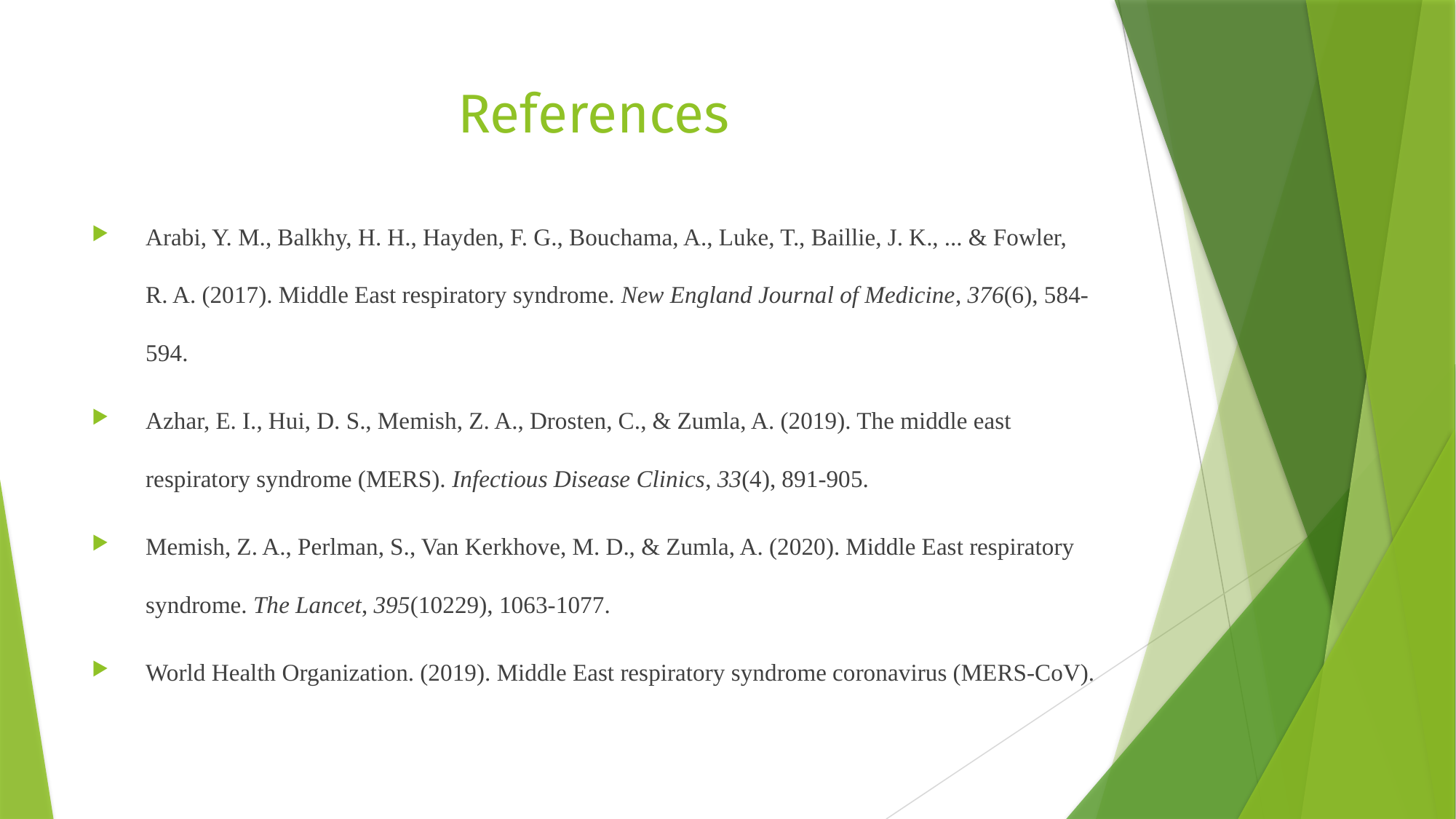

# References
Arabi, Y. M., Balkhy, H. H., Hayden, F. G., Bouchama, A., Luke, T., Baillie, J. K., ... & Fowler, R. A. (2017). Middle East respiratory syndrome. New England Journal of Medicine, 376(6), 584-594.
Azhar, E. I., Hui, D. S., Memish, Z. A., Drosten, C., & Zumla, A. (2019). The middle east respiratory syndrome (MERS). Infectious Disease Clinics, 33(4), 891-905.
Memish, Z. A., Perlman, S., Van Kerkhove, M. D., & Zumla, A. (2020). Middle East respiratory syndrome. The Lancet, 395(10229), 1063-1077.
World Health Organization. (2019). Middle East respiratory syndrome coronavirus (MERS-CoV).